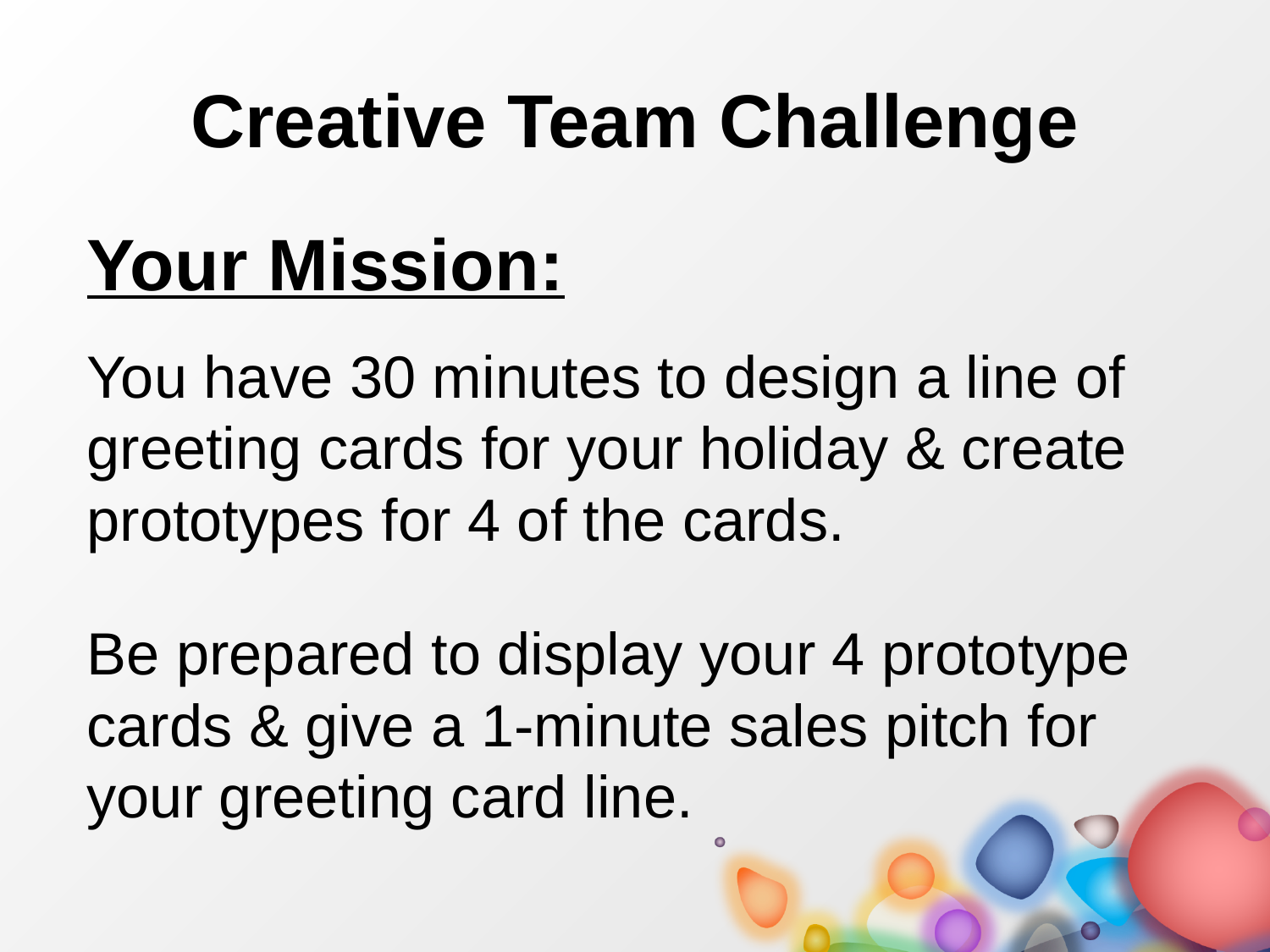

# Creative Team Challenge
Your Mission:

You have 30 minutes to design a line of greeting cards for your holiday & create prototypes for 4 of the cards.

Be prepared to display your 4 prototype cards & give a 1-minute sales pitch for your greeting card line.